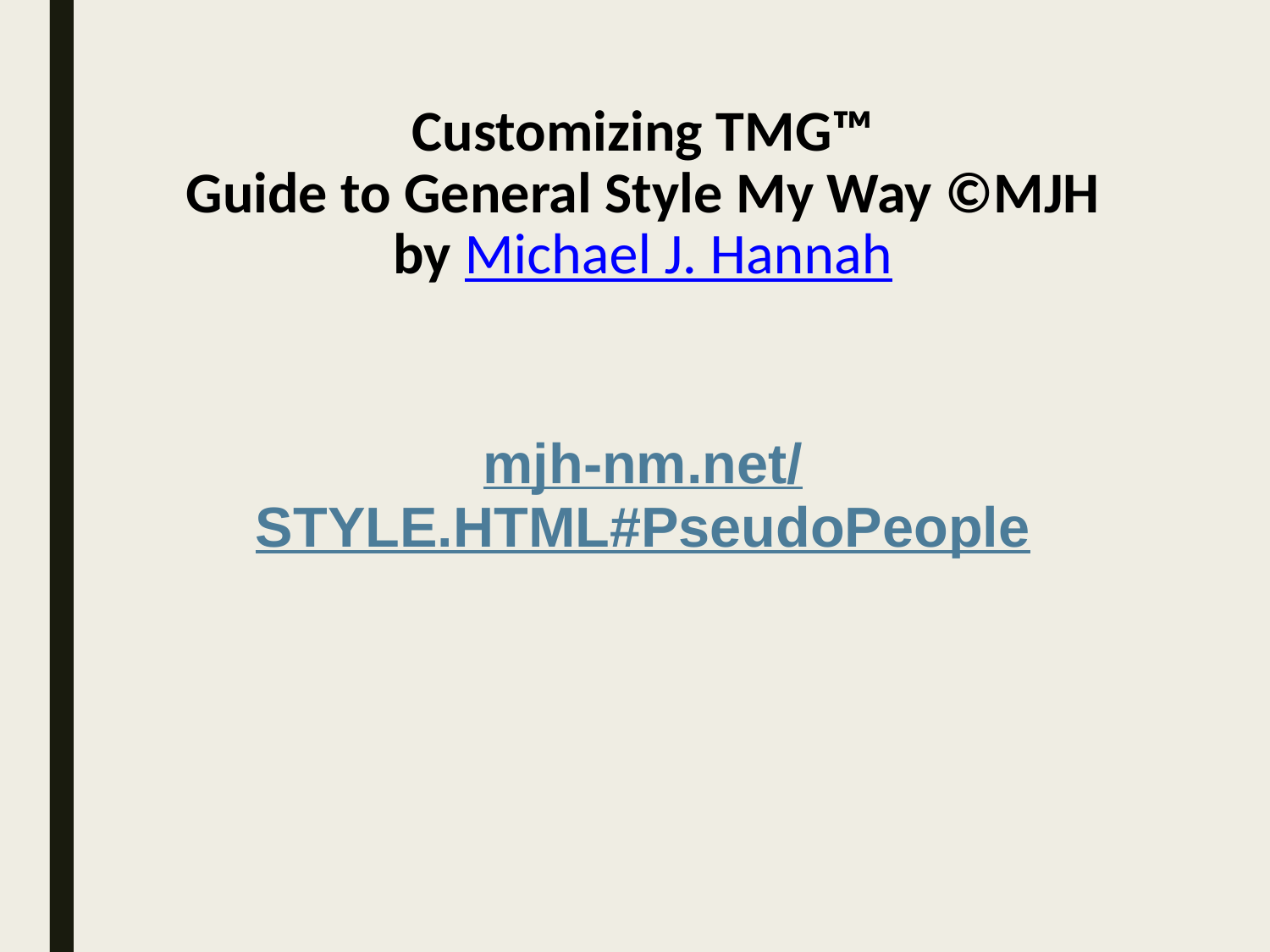

# Customizing TMG™ Guide to General Style My Way ©MJH by Michael J. Hannah
mjh-nm.net/STYLE.HTML#PseudoPeople